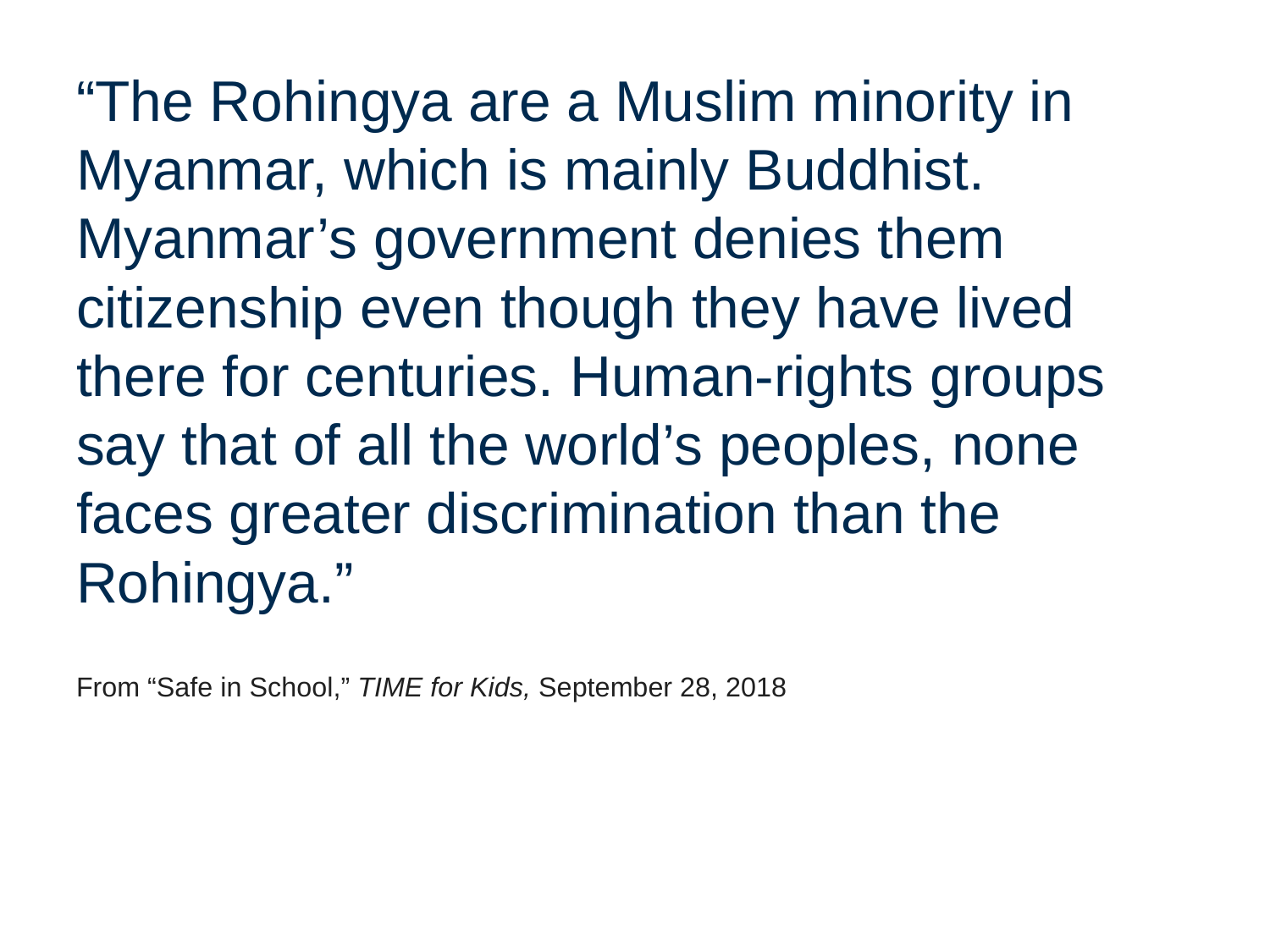

“The Rohingya are a Muslim minority in Myanmar, which is mainly Buddhist. Myanmar’s government denies them citizenship even though they have lived there for centuries. Human-rights groups say that of all the world’s peoples, none faces greater discrimination than the Rohingya.”

From “Safe in School,” TIME for Kids, September 28, 2018